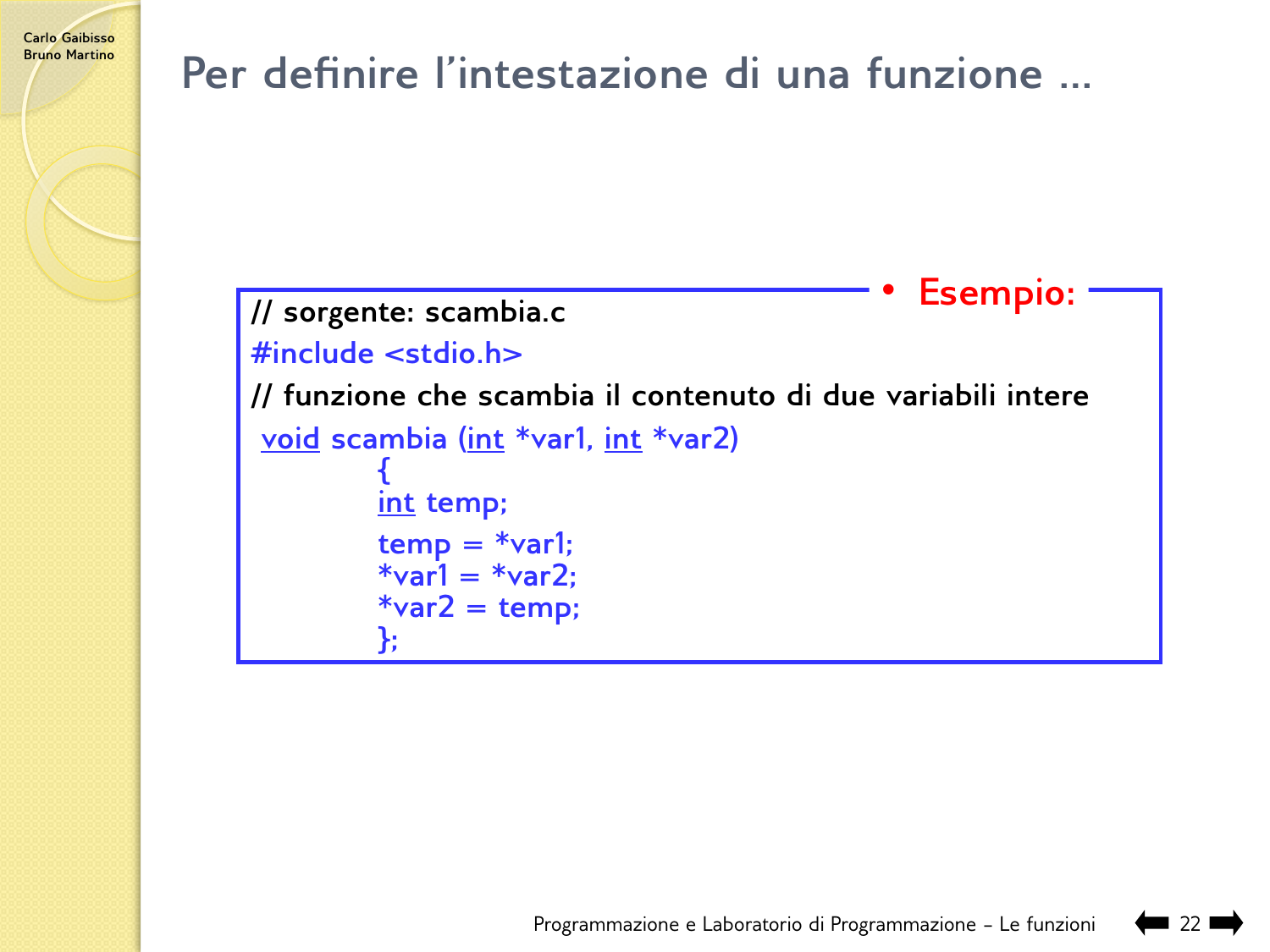

# Per definire l’intestazione di una funzione …
Esempio:
// sorgente: scambia.c
#include <stdio.h>
// funzione che scambia il contenuto di due variabili intere
 void scambia (int *var1, int *var2)
	{
	int temp;
	temp = *var1;
	*var1 = *var2;
	*var2 = temp;
	};
Programmazione e Laboratorio di Programmazione – Le funzioni
22